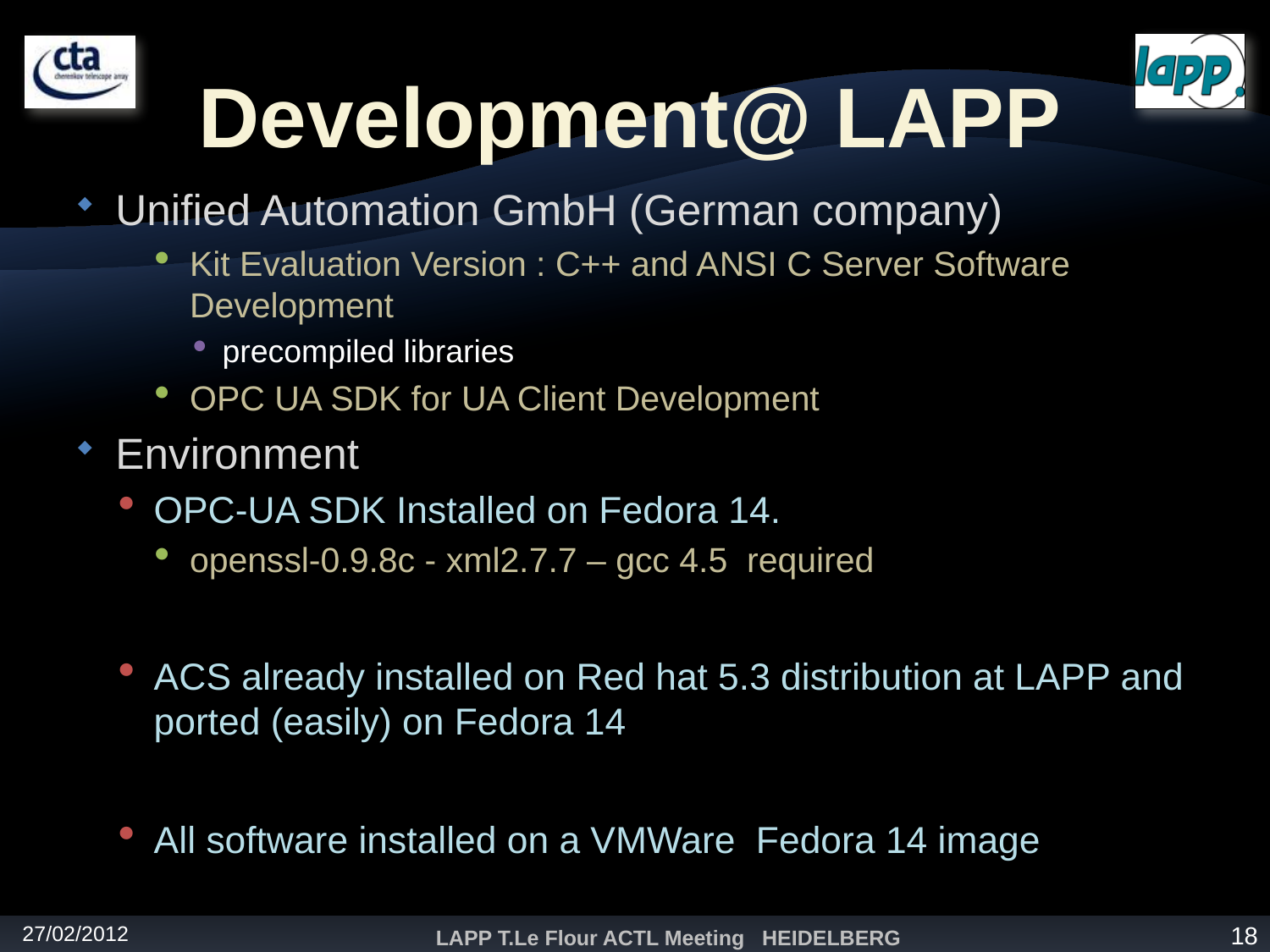

# Development@ LAPP
Unified Automation GmbH (German company)
Kit Evaluation Version : C++ and ANSI C Server Software Development
precompiled libraries
OPC UA SDK for UA Client Development
Environment
OPC-UA SDK Installed on Fedora 14.
openssl-0.9.8c - xml2.7.7 – gcc 4.5  required

ACS already installed on Red hat 5.3 distribution at LAPP and ported (easily) on Fedora 14

All software installed on a VMWare  Fedora 14 image

27/02/2012
LAPP T.Le Flour ACTL Meeting   HEIDELBERG
18